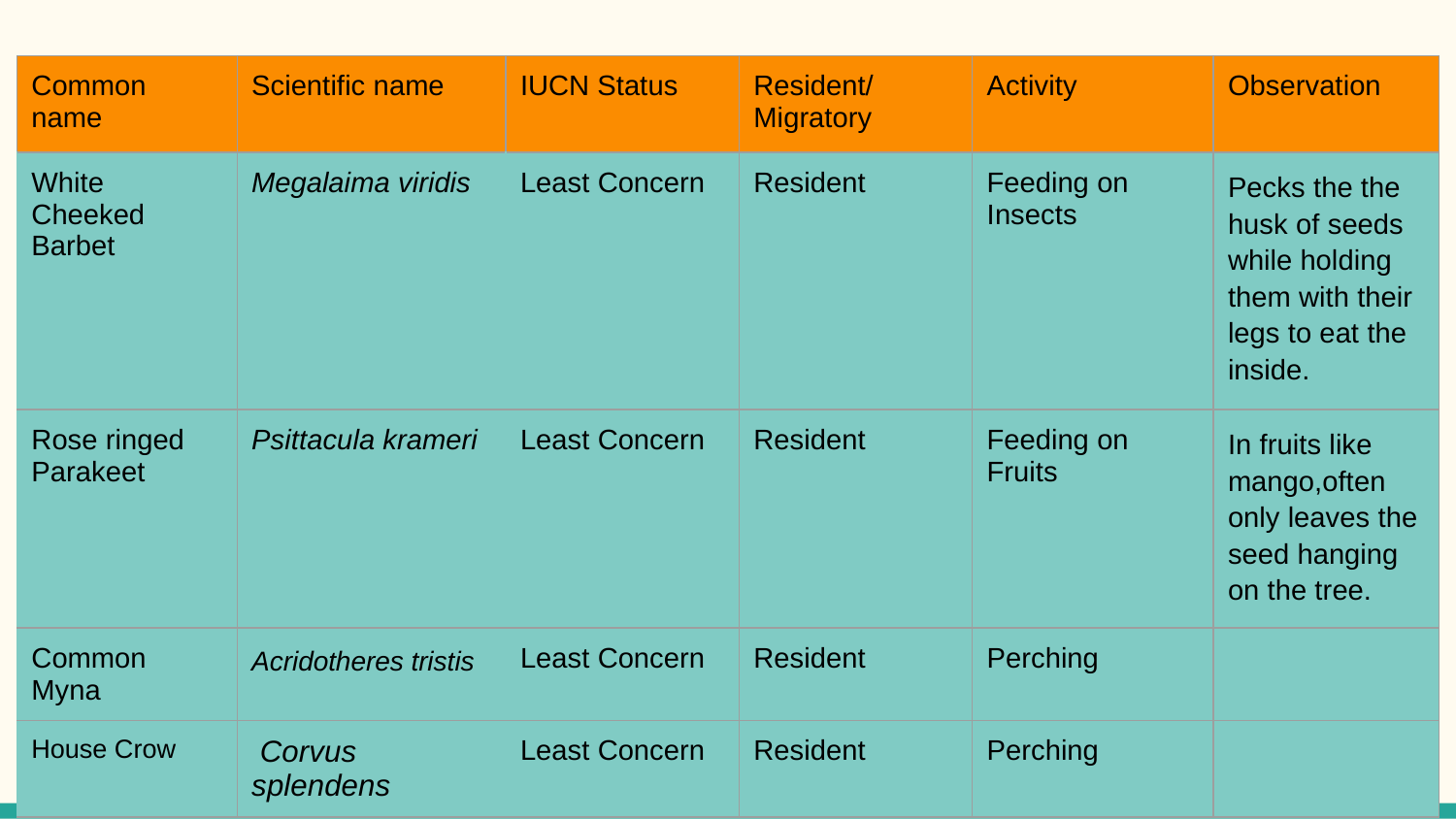

| Common name | Scientific name | IUCN Status | Resident/ Migratory | Activity | Observation |
| --- | --- | --- | --- | --- | --- |
| White Cheeked Barbet | Megalaima viridis | Least Concern | Resident | Feeding on Insects | Pecks the the husk of seeds while holding them with their legs to eat the inside. |
| Rose ringed Parakeet | Psittacula krameri | Least Concern | Resident | Feeding on Fruits | In fruits like mango,often only leaves the seed hanging on the tree. |
| Common Myna | Acridotheres tristis | Least Concern | Resident | Perching |  |
| House Crow | Corvus splendens | Least Concern | Resident | Perching |  |
#